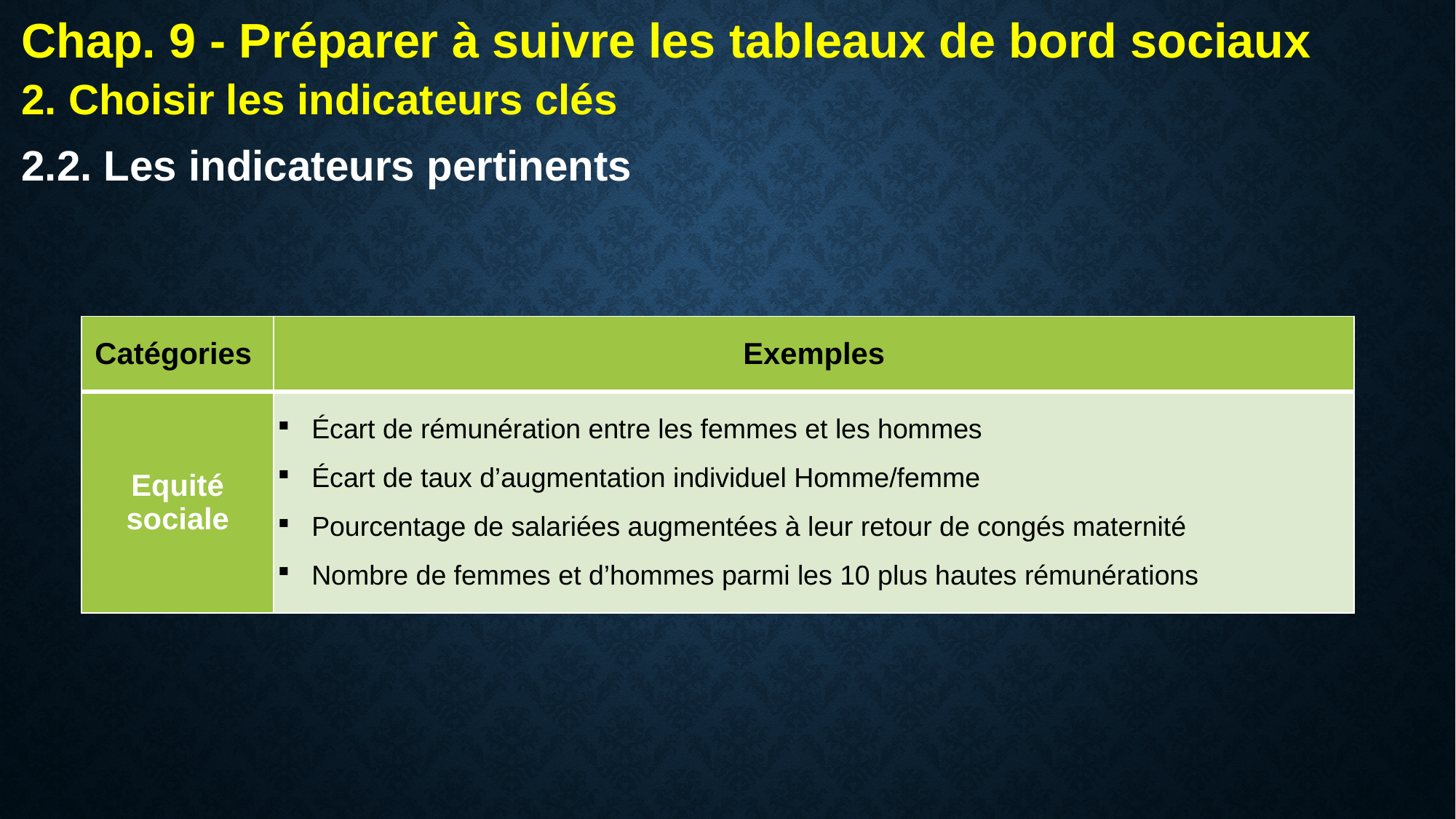

Chap. 9 - Préparer à suivre les tableaux de bord sociaux
2. Choisir les indicateurs clés
2.2. Les indicateurs pertinents
| Catégories | Exemples |
| --- | --- |
| Equité sociale | Écart de rémunération entre les femmes et les hommes Écart de taux d’augmentation individuel Homme/femme Pourcentage de salariées augmentées à leur retour de congés maternité Nombre de femmes et d’hommes parmi les 10 plus hautes rémunérations |